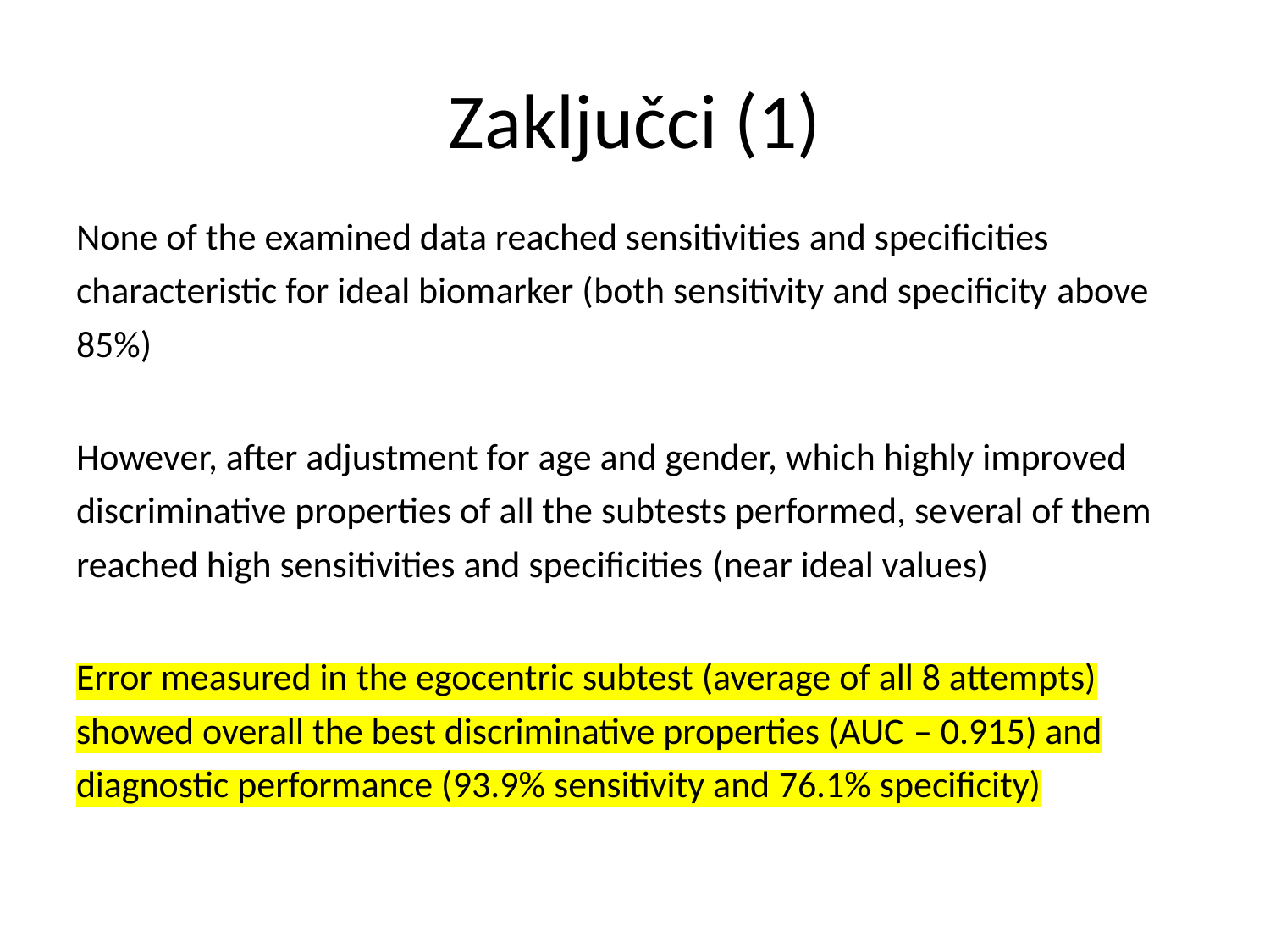

# Zaključci (1)
None of the examined data reached sensitivities and specificities characteristic for ideal biomarker (both sensitivity and specificity above 85%)

However, after adjustment for age and gender, which highly improved discriminative properties of all the subtests performed, several of them reached high sensitivities and specificities (near ideal values)

Error measured in the egocentric subtest (average of all 8 attempts) showed overall the best discriminative properties (AUC – 0.915) and diagnostic performance (93.9% sensitivity and 76.1% specificity)